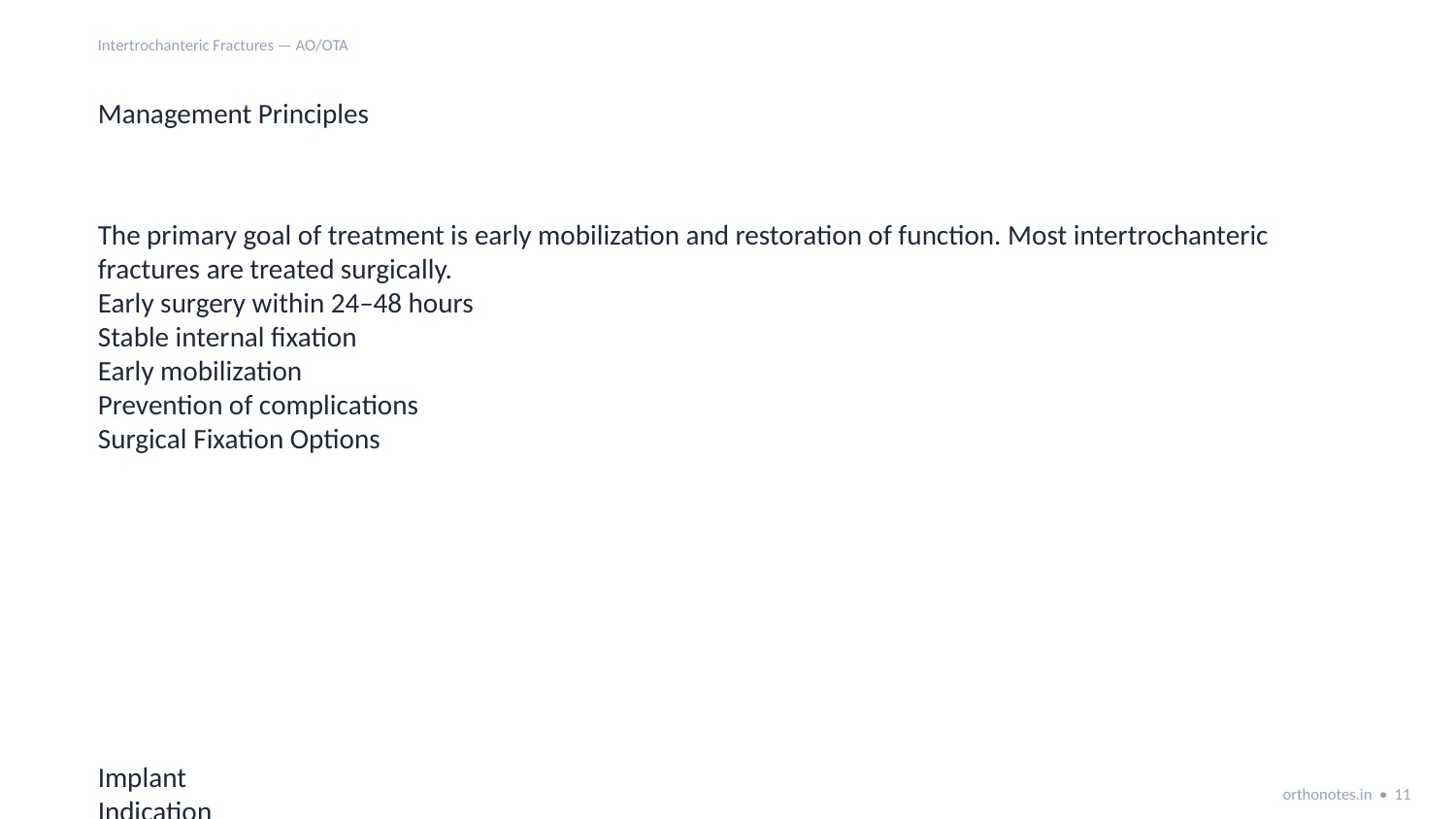

Intertrochanteric Fractures — AO/OTA
Management Principles
The primary goal of treatment is early mobilization and restoration of function. Most intertrochanteric fractures are treated surgically.
Early surgery within 24–48 hours
Stable internal fixation
Early mobilization
Prevention of complications
Surgical Fixation Options
Implant
Indication
Dynamic hip screw (DHS)
Stable fractures
Proximal femoral nail (PFN)
Unstable fractures
Cephalomedullary nail
Reverse oblique fractures
orthonotes.in  •  11